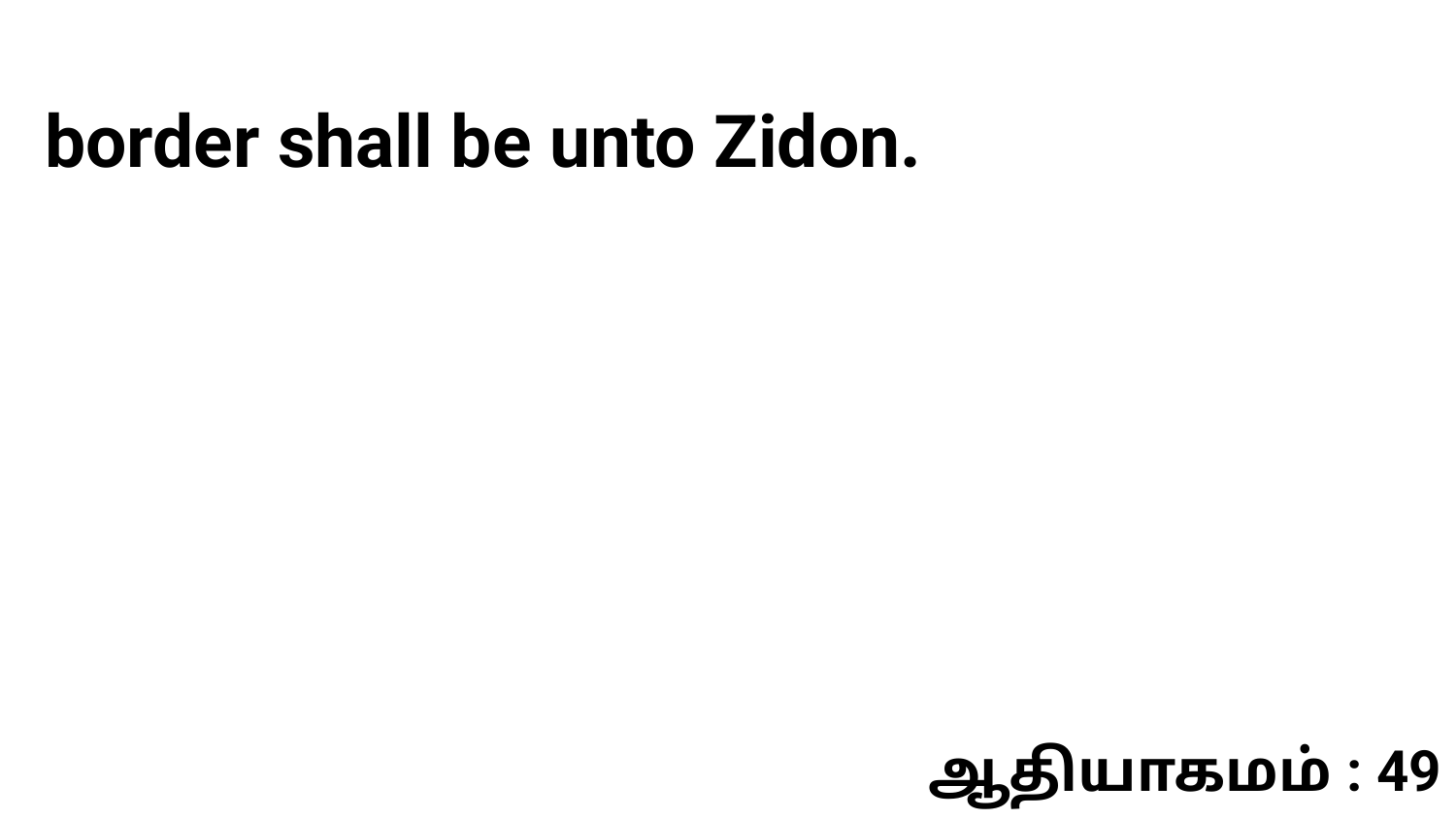

border shall be unto Zidon.
ஆதியாகமம் : 49